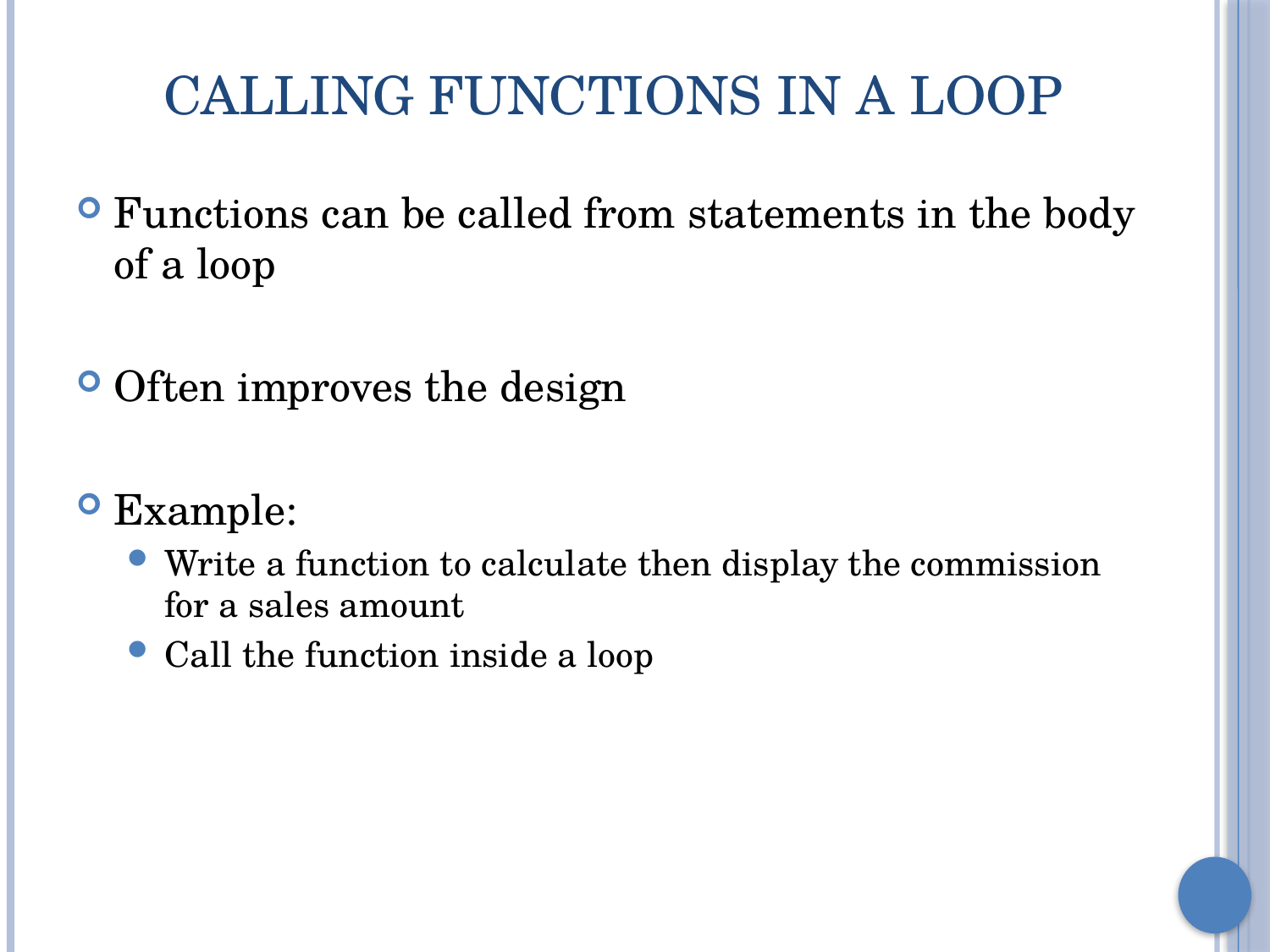

# Calling Functions in a Loop
Functions can be called from statements in the body of a loop

Often improves the design

Example:
Write a function to calculate then display the commission for a sales amount
Call the function inside a loop